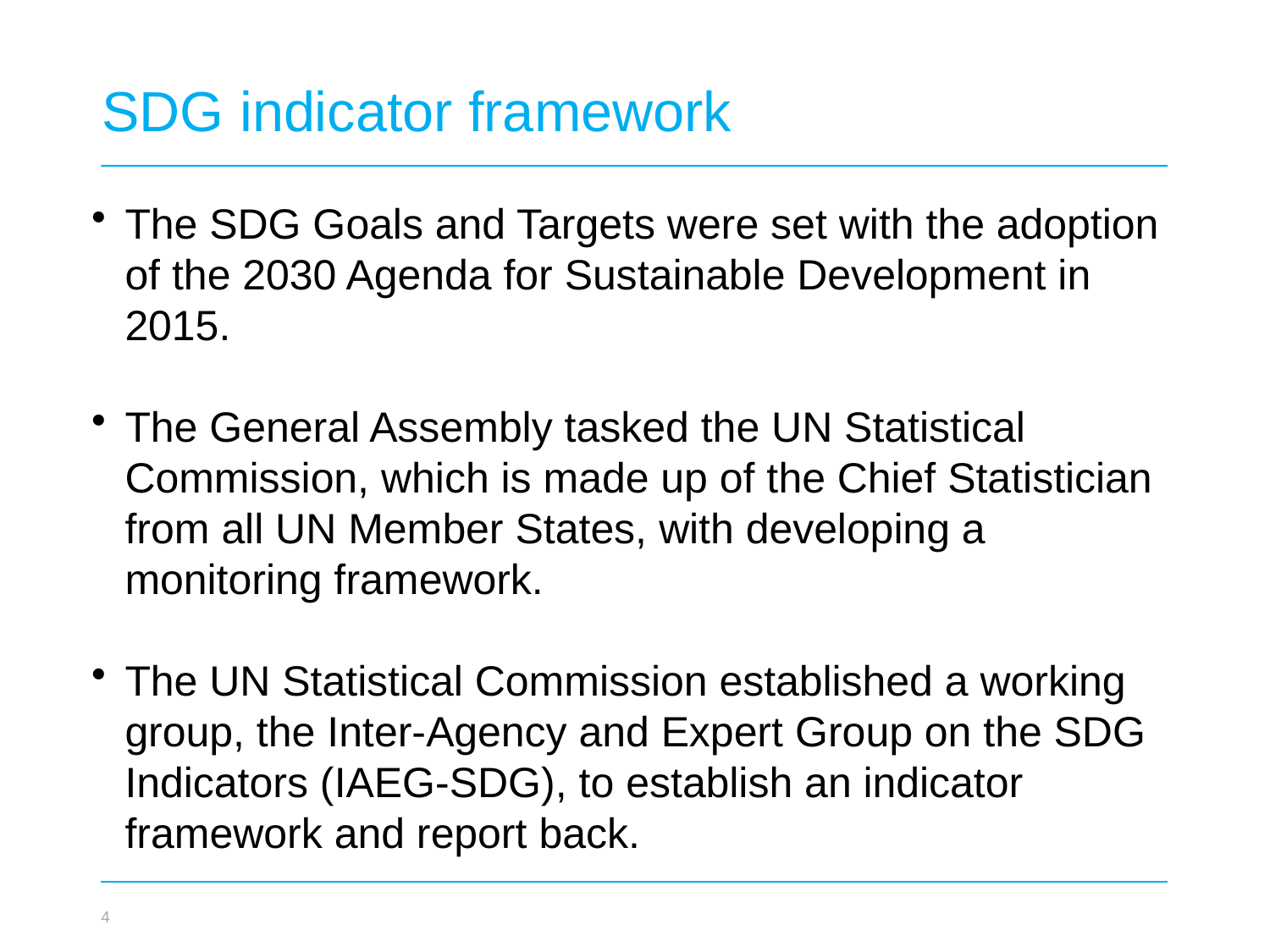

SDG indicator framework

The SDG Goals and Targets were set with the adoption of the 2030 Agenda for Sustainable Development in 2015.
The General Assembly tasked the UN Statistical Commission, which is made up of the Chief Statistician from all UN Member States, with developing a monitoring framework.

The UN Statistical Commission established a working group, the Inter-Agency and Expert Group on the SDG Indicators (IAEG-SDG), to establish an indicator framework and report back.

Photo credit to be given
as shown alongside
(in black or in white)
© NABU/Holger Schulz

4